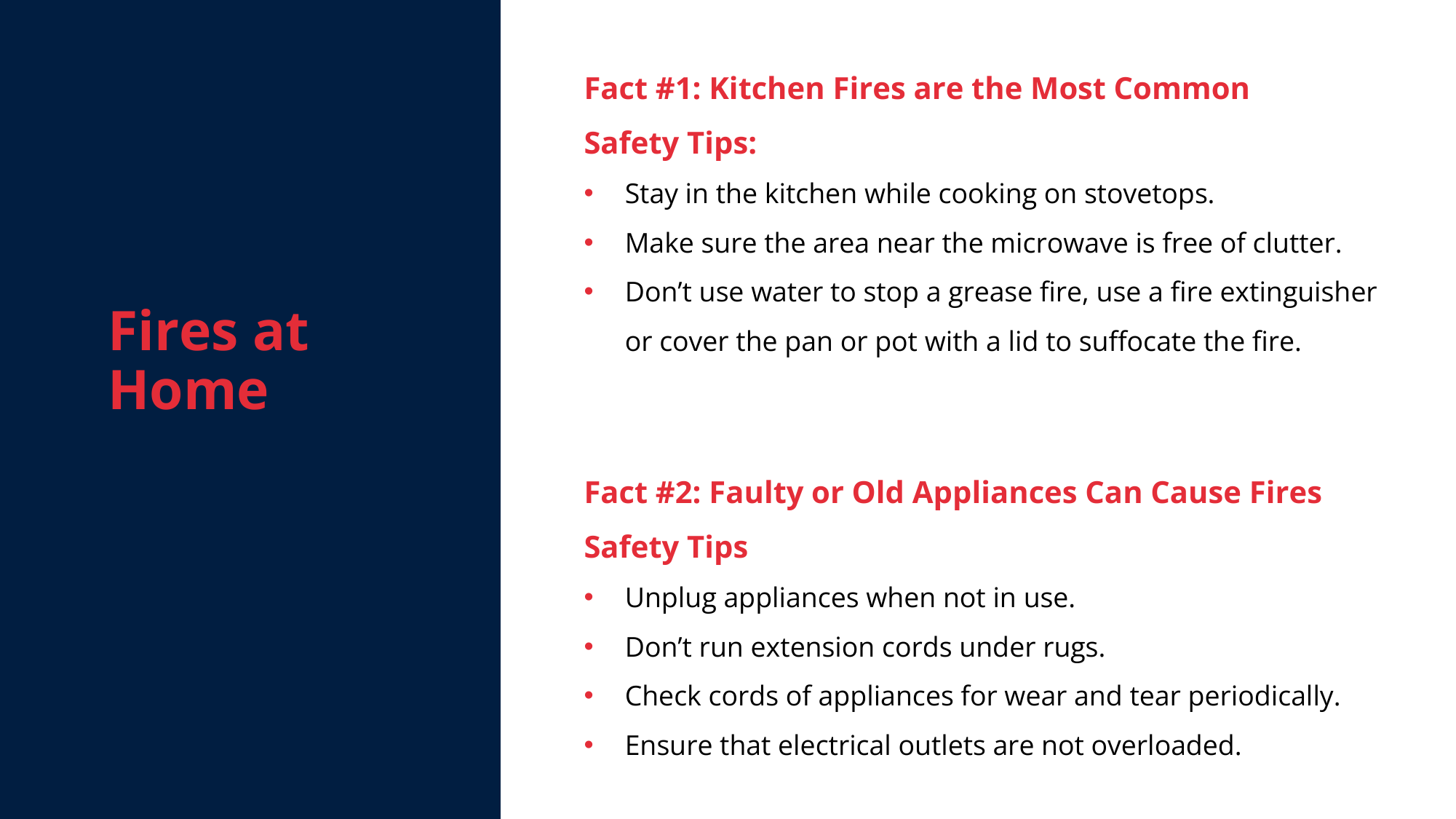

Fact #1: Kitchen Fires are the Most Common
Safety Tips:
Stay in the kitchen while cooking on stovetops.
Make sure the area near the microwave is free of clutter.
Don’t use water to stop a grease fire, use a fire extinguisher or cover the pan or pot with a lid to suffocate the fire.

Fact #2: Faulty or Old Appliances Can Cause Fires
Safety Tips
Unplug appliances when not in use.
Don’t run extension cords under rugs.
Check cords of appliances for wear and tear periodically.
Ensure that electrical outlets are not overloaded.
Fires at Home